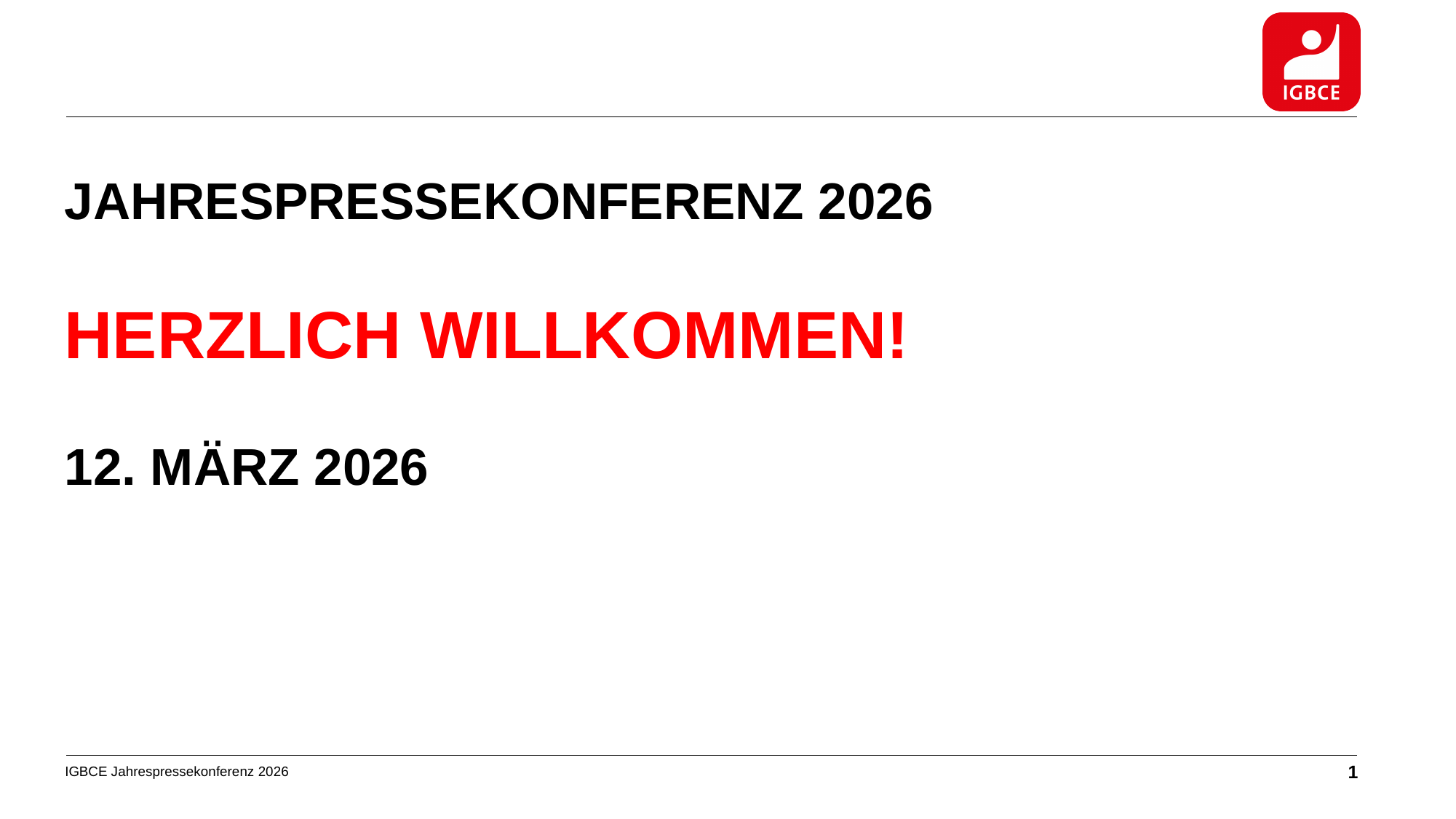

Jahrespressekonferenz 2026

Herzlich willkommen!

12. März 2026